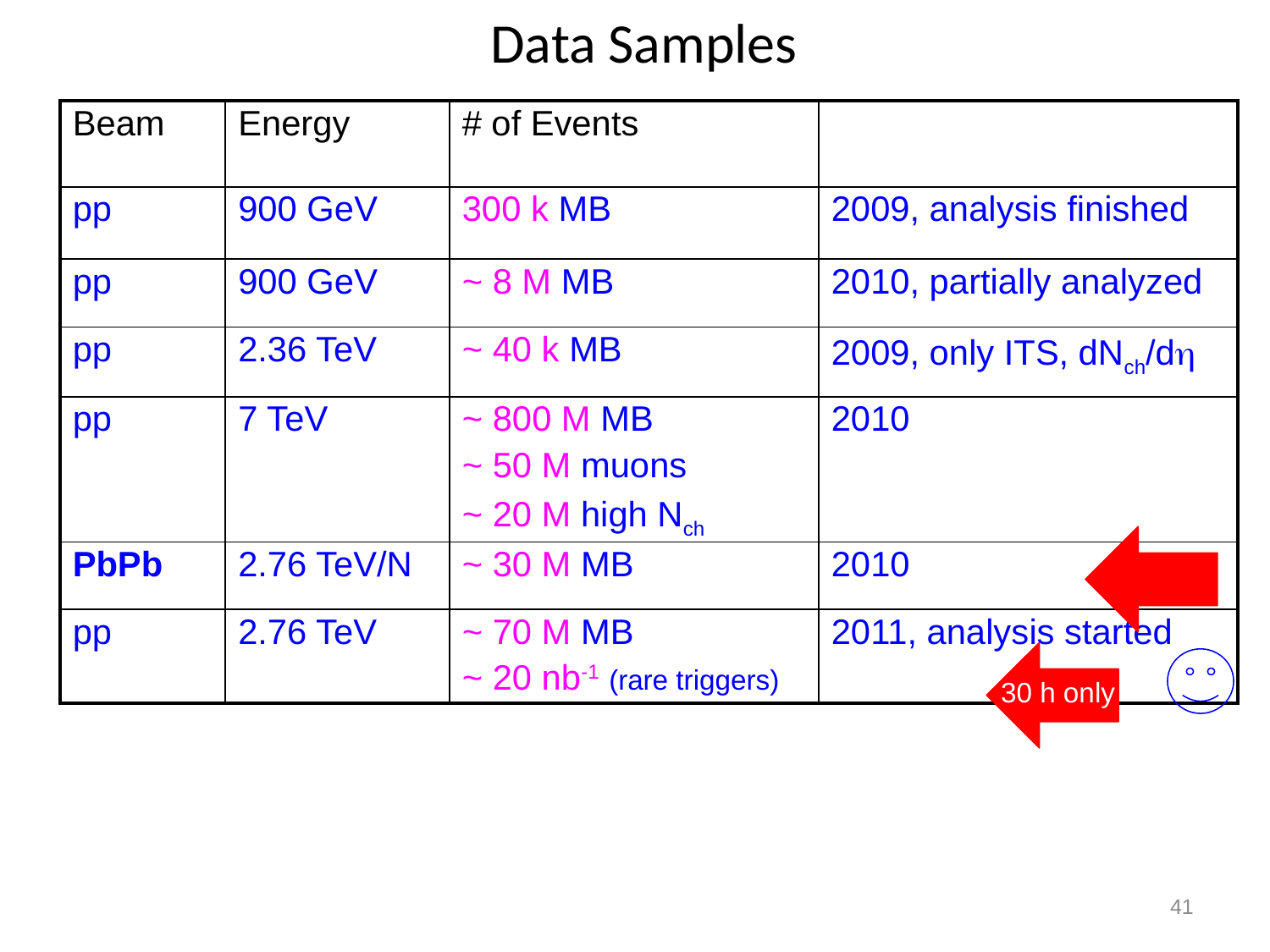

# Data Samples
| Beam | Energy | # of Events |  |
| --- | --- | --- | --- |
| pp | 900 GeV | 300 k MB | 2009, analysis finished |
| pp | 900 GeV | ~ 8 M MB | 2010, partially analyzed |
| pp | 2.36 TeV | ~ 40 k MB | 2009, only ITS, dNch/dη |
| pp | 7 TeV | ~ 800 M MB ~ 50 M muons ~ 20 M high Nch | 2010 |
| PbPb | 2.76 TeV/N | ~ 30 M MB | 2010 |
| pp | 2.76 TeV | ~ 70 M MB ~ 20 nb-1 (rare triggers) | 2011, analysis started |

30 h only

41